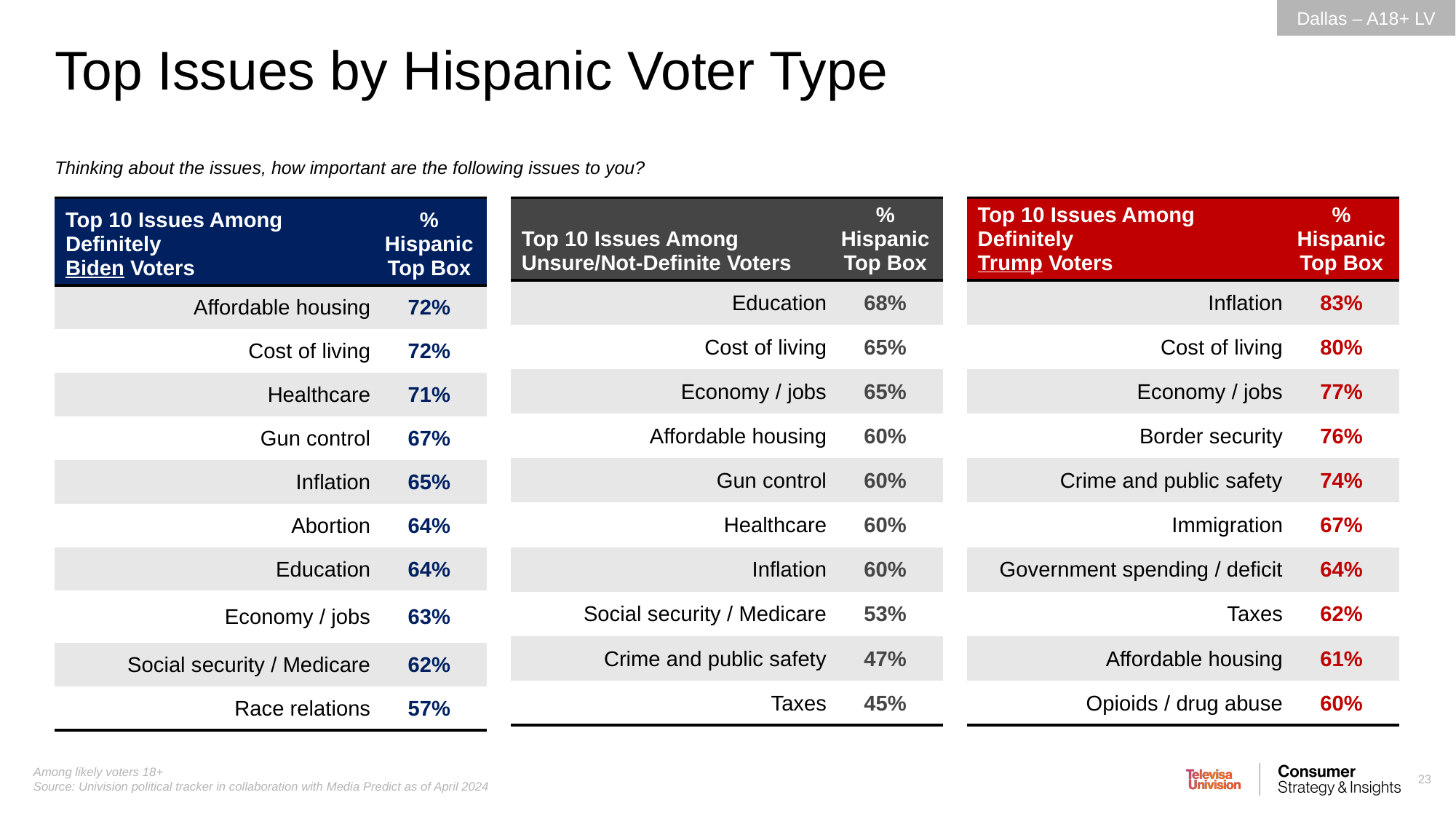

Top Issues by Hispanic Voter Type
Thinking about the issues, how important are the following issues to you?
| Top 10 Issues Among Definitely Biden Voters | % Hispanic Top Box |
| --- | --- |
| Affordable housing | 72% |
| Cost of living | 72% |
| Healthcare | 71% |
| Gun control | 67% |
| Inflation | 65% |
| Abortion | 64% |
| Education | 64% |
| Economy / jobs | 63% |
| Social security / Medicare | 62% |
| Race relations | 57% |
| Top 10 Issues Among Unsure/Not-Definite Voters | % Hispanic Top Box |
| --- | --- |
| Education | 68% |
| Cost of living | 65% |
| Economy / jobs | 65% |
| Affordable housing | 60% |
| Gun control | 60% |
| Healthcare | 60% |
| Inflation | 60% |
| Social security / Medicare | 53% |
| Crime and public safety | 47% |
| Taxes | 45% |
| Top 10 Issues Among Definitely Trump Voters | % Hispanic Top Box |
| --- | --- |
| Inflation | 83% |
| Cost of living | 80% |
| Economy / jobs | 77% |
| Border security | 76% |
| Crime and public safety | 74% |
| Immigration | 67% |
| Government spending / deficit | 64% |
| Taxes | 62% |
| Affordable housing | 61% |
| Opioids / drug abuse | 60% |